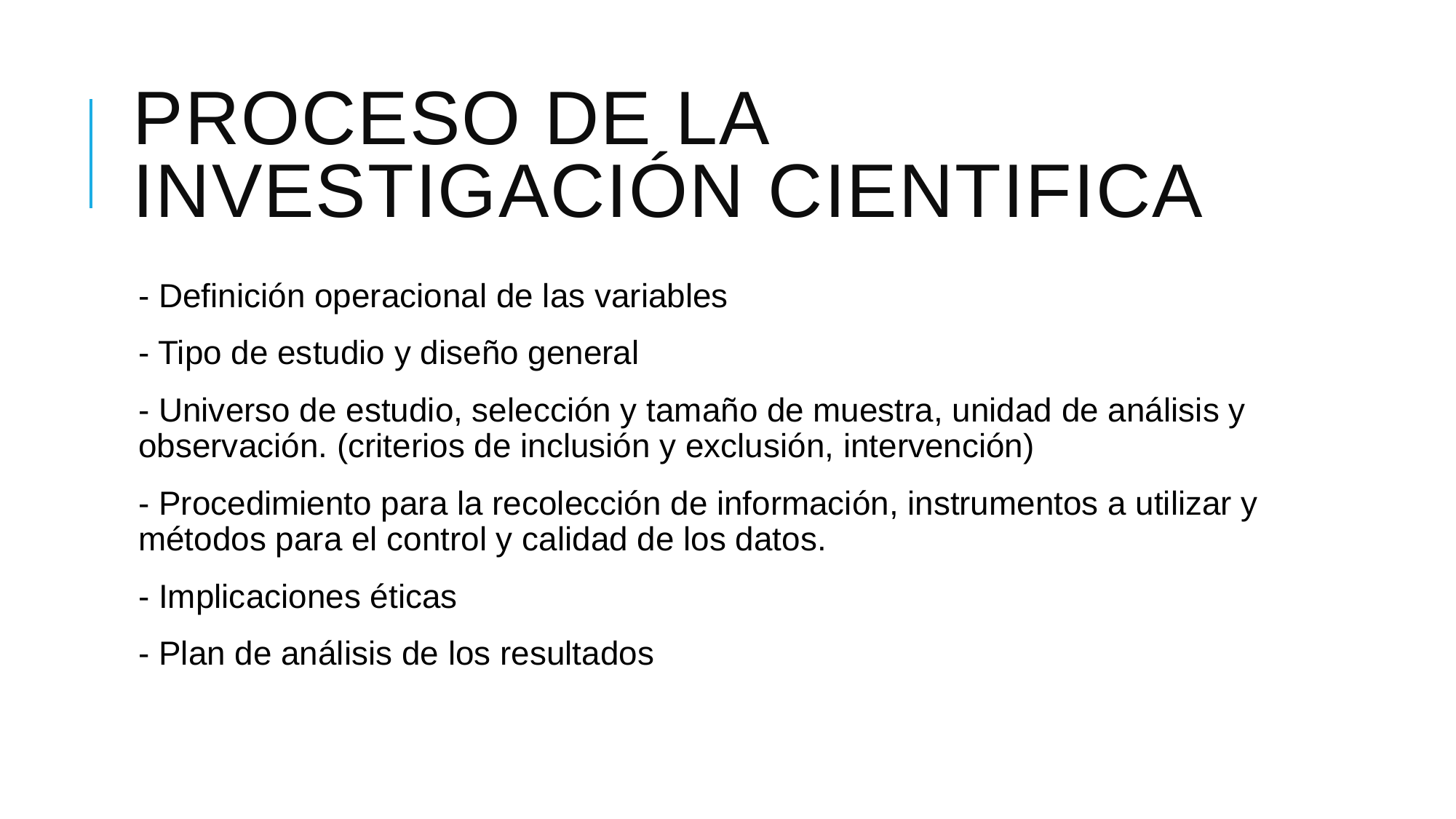

# PROCESO DE LA INVESTIGACIÓN CIENTIFICA
- Definición operacional de las variables
- Tipo de estudio y diseño general
- Universo de estudio, selección y tamaño de muestra, unidad de análisis y observación. (criterios de inclusión y exclusión, intervención)
- Procedimiento para la recolección de información, instrumentos a utilizar y métodos para el control y calidad de los datos.
- Implicaciones éticas
- Plan de análisis de los resultados